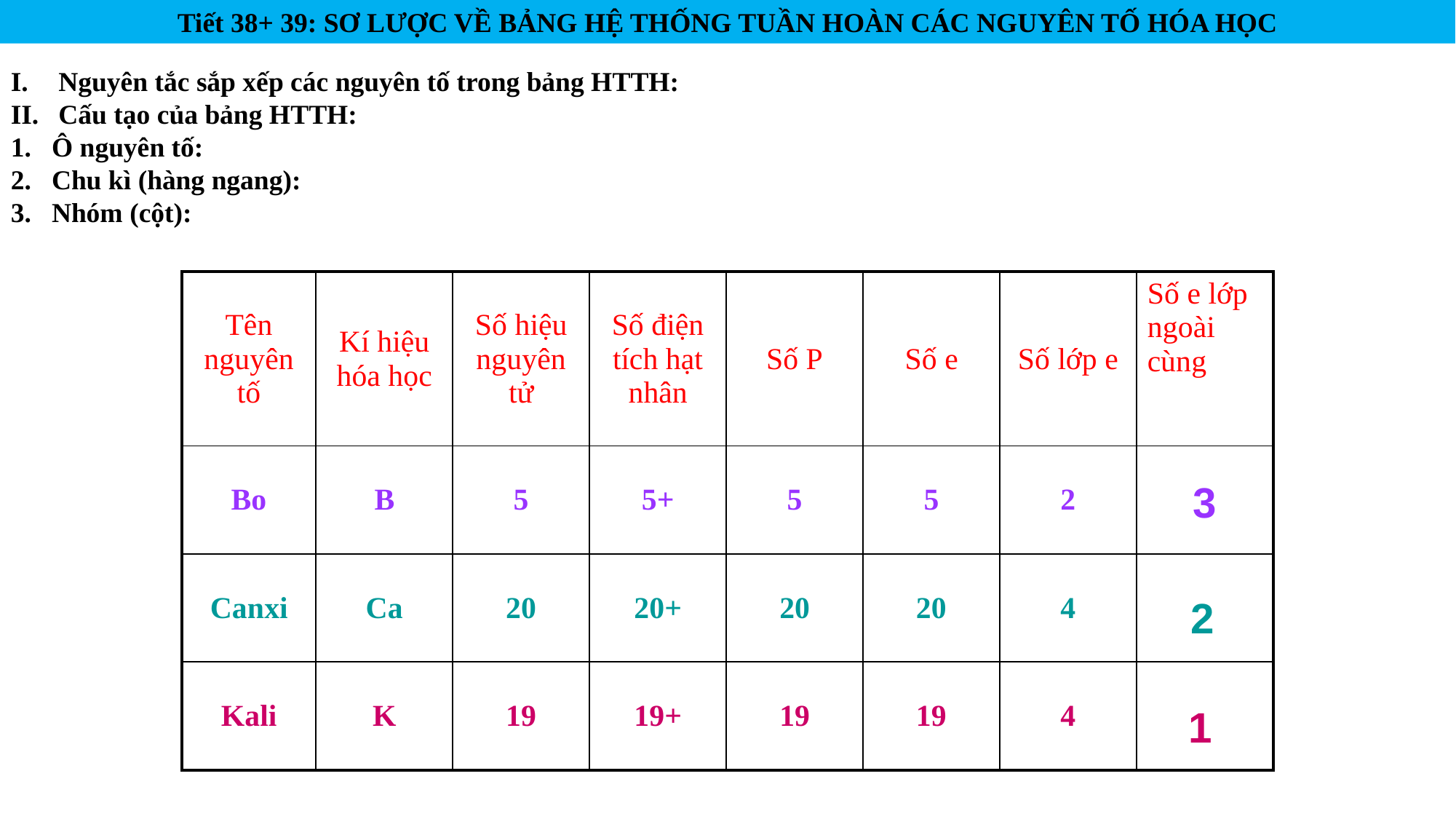

Tiết 38+ 39: SƠ LƯỢC VỀ BẢNG HỆ THỐNG TUẦN HOÀN CÁC NGUYÊN TỐ HÓA HỌC
Nguyên tắc sắp xếp các nguyên tố trong bảng HTTH:
Cấu tạo của bảng HTTH:
Ô nguyên tố:
Chu kì (hàng ngang):
Nhóm (cột):

| Tên nguyên tố | Kí hiệu hóa học | Số hiệu nguyên tử | Số điện tích hạt nhân | Số P | Số e | Số lớp e | Số e lớp ngoài cùng |
| --- | --- | --- | --- | --- | --- | --- | --- |
| Bo | B | 5 | 5+ | 5 | 5 | 2 |  |
| Canxi | Ca | 20 | 20+ | 20 | 20 | 4 |  |
| Kali | K | 19 | 19+ | 19 | 19 | 4 |  |
- B¶ng tuÇn hoµn c¸c nguyªn tè gåm 8 nhãm.
- Nhãm gåm c¸c nguyªn tè mµ nguyªn tö cña chóng cã sè electron líp ngoµi cïng .................... vµ do ®ã cã ............... t­¬ng tù nhau ®­îc xÕp thµnh cét theo chiÒu t¨ng cña..................................nguyªn tö.
tÝnh chÊt
b»ng nhau
®iÖn tÝch h¹t nh©n
3
sè electron
- Sè thø tù cña nhãm b»ng ................. líp ngoµi cïng cña nguyªn tö.
2
1